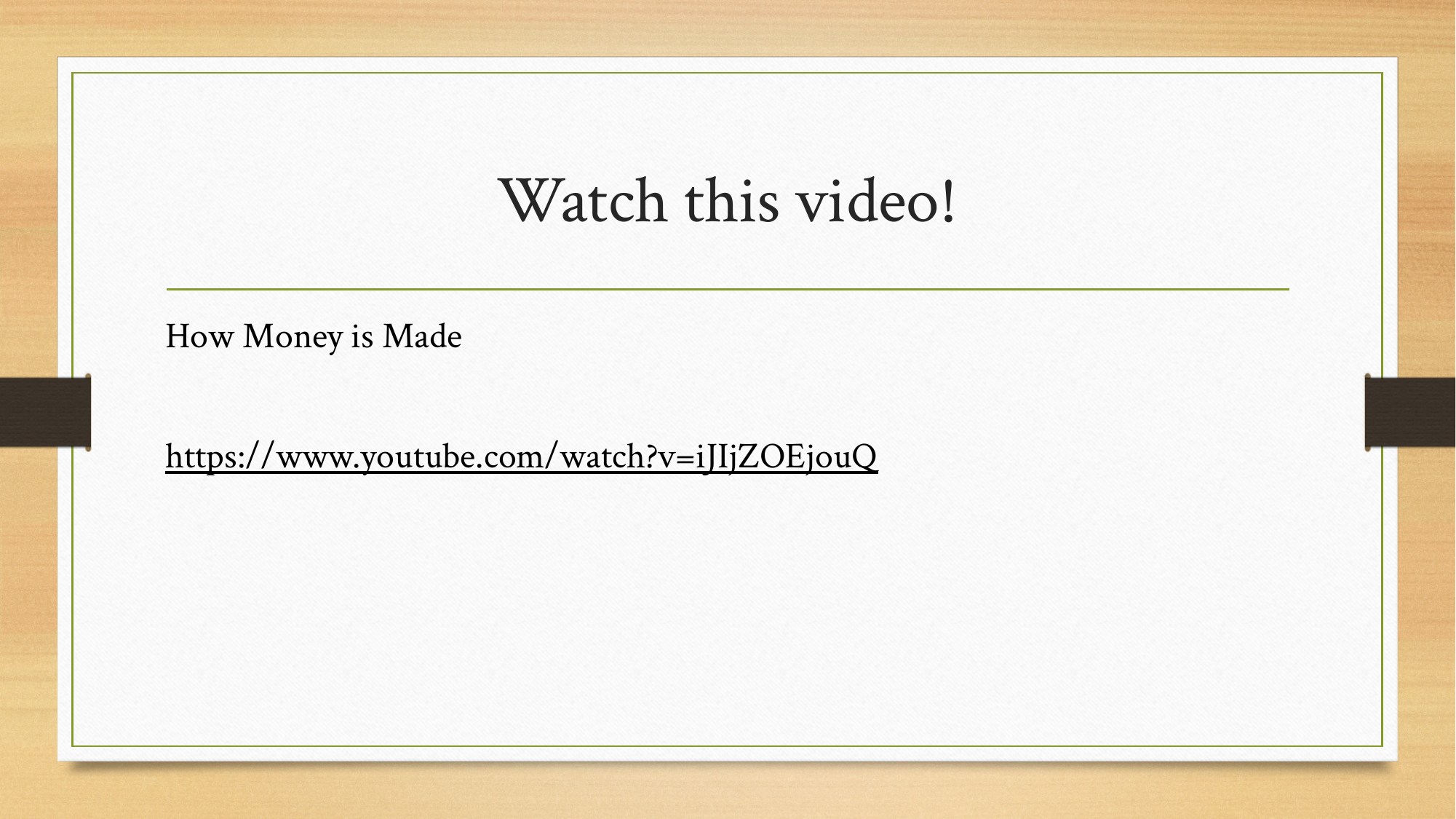

# Watch this video!
How Money is Made

https://www.youtube.com/watch?v=iJIjZOEjouQ